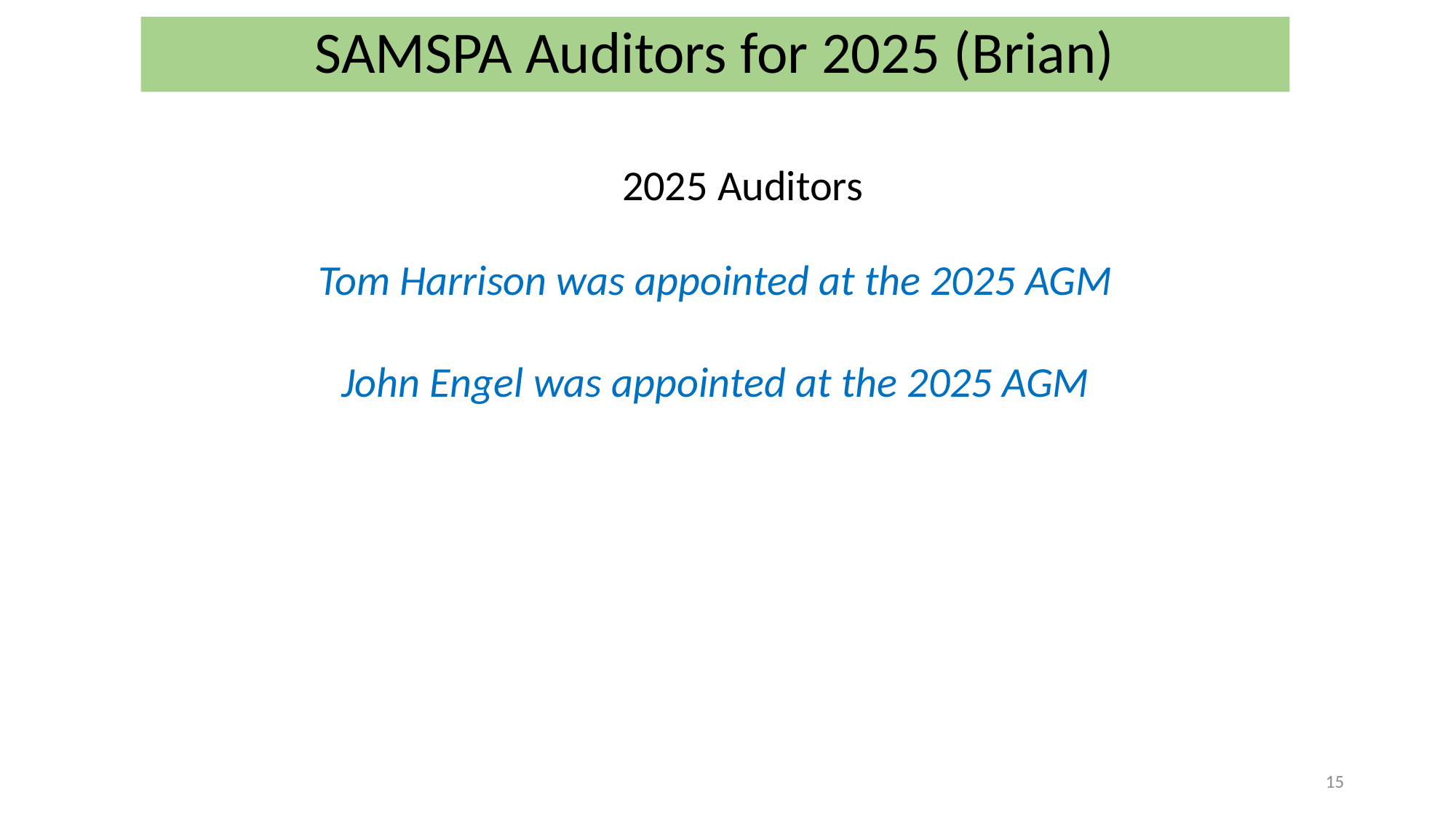

# SAMSPA Auditors for 2025 (Brian)

2025 Auditors

Tom Harrison was appointed at the 2025 AGM

John Engel was appointed at the 2025 AGM

15